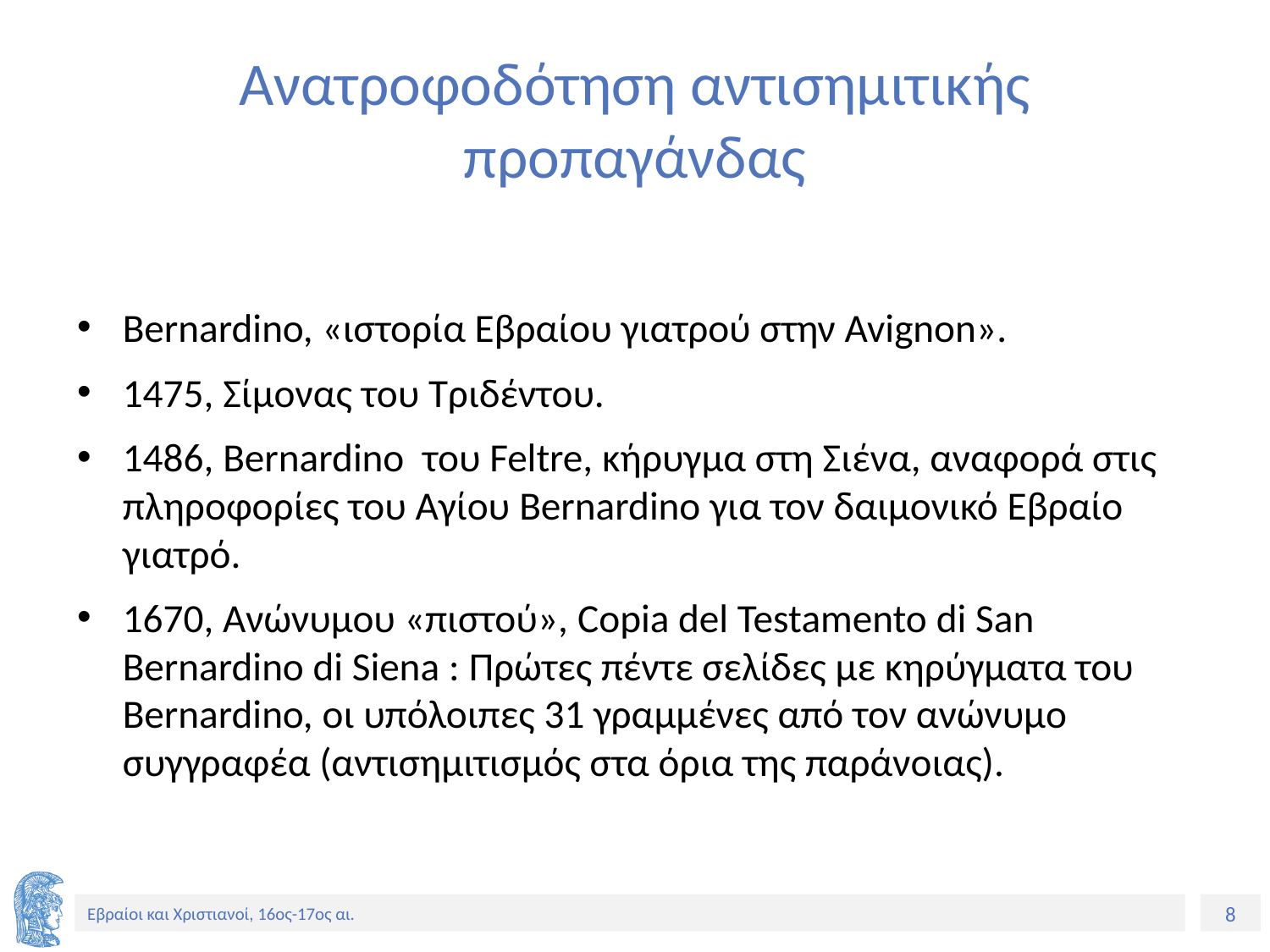

# Ανατροφοδότηση αντισημιτικής προπαγάνδας
Bernardino, «ιστορία Εβραίου γιατρού στην Avignon».
1475, Σίμονας του Τριδέντου.
1486, Bernardino  του Feltre, κήρυγμα στη Σιένα, αναφορά στις πληροφορίες του Αγίου Bernardino για τον δαιμονικό Εβραίο γιατρό.
1670, Ανώνυμου «πιστού», Copia del Testamento di San Bernardino di Siena : Πρώτες πέντε σελίδες με κηρύγματα του Bernardino, οι υπόλοιπες 31 γραμμένες από τον ανώνυμο συγγραφέα (αντισημιτισμός στα όρια της παράνοιας).